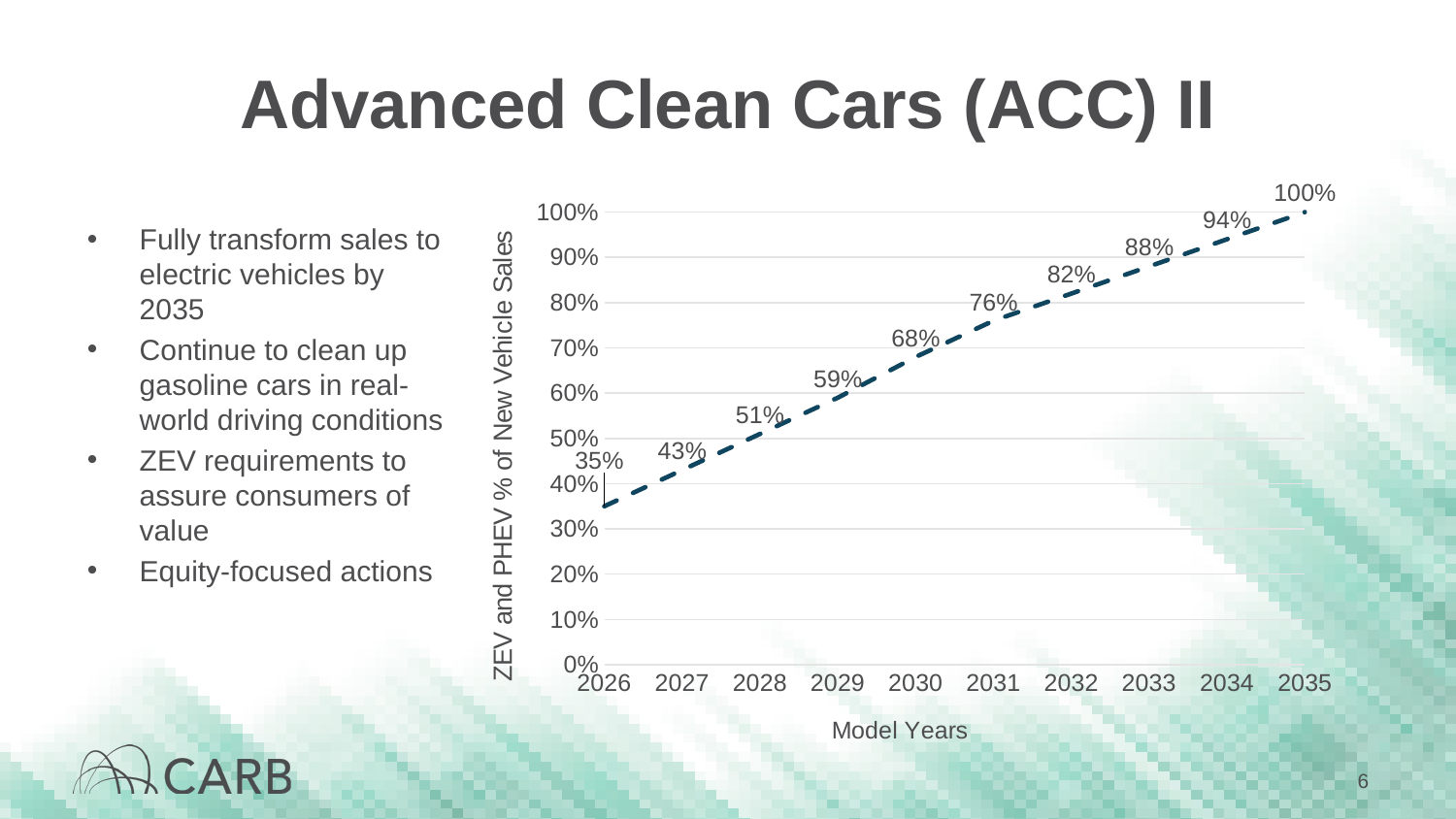

# Advanced Clean Cars (ACC) II

### Chart

| Category |  |
|---|---|
| 2026 | 0.35 |
| 2027 | 0.43 |
| 2028 | 0.51 |
| 2029 | 0.59 |
| 2030 | 0.68 |
| 2031 | 0.76 |
| 2032 | 0.82 |
| 2033 | 0.88 |
| 2034 | 0.94 |
| 2035 | 1.0 |
Fully transform sales to electric vehicles by 2035
Continue to clean up gasoline cars in real-world driving conditions
ZEV requirements to assure consumers of value
Equity-focused actions

6
6